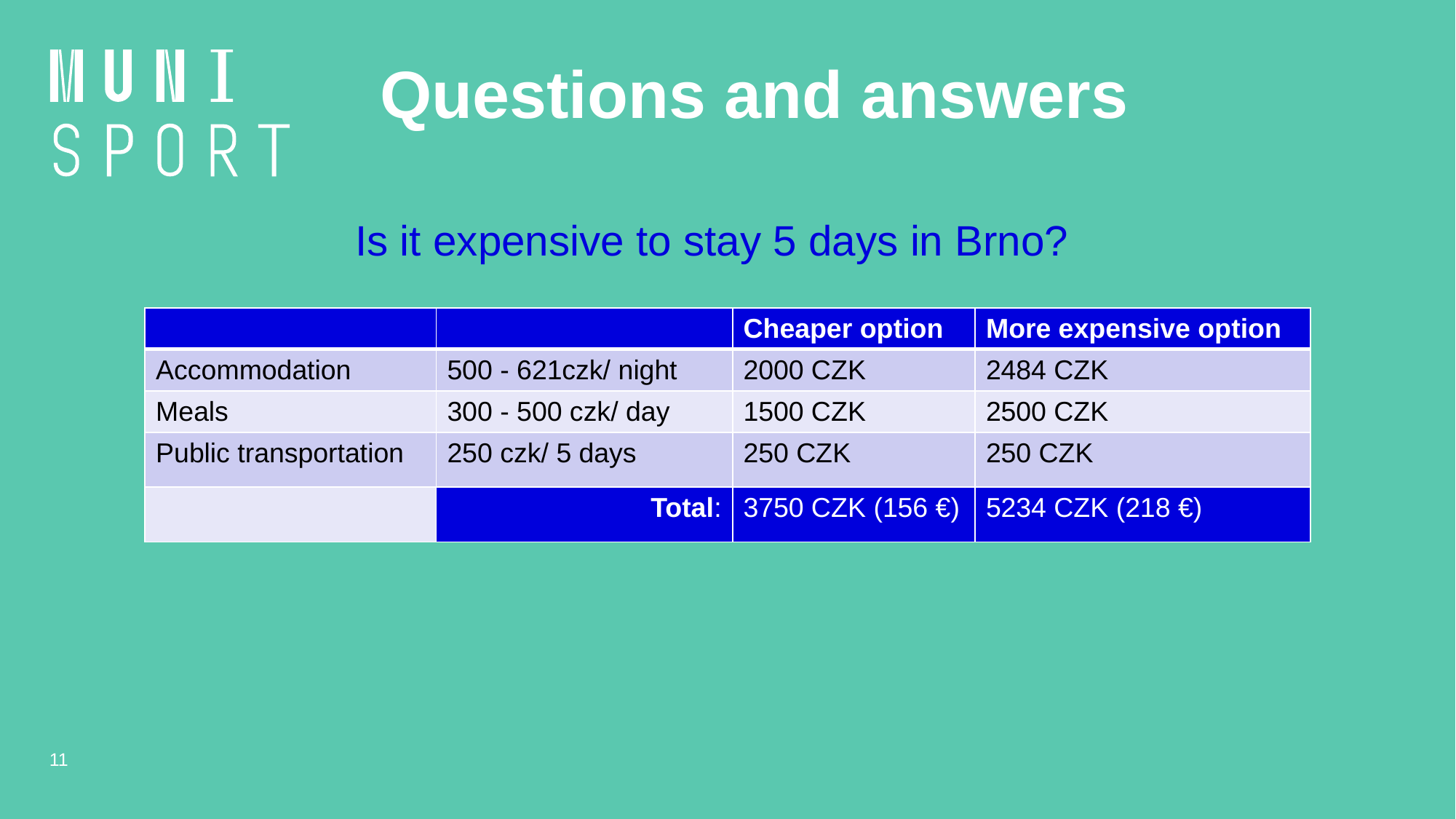

Questions and answers
Is it expensive to stay 5 days in Brno?
|  |  | Cheaper option | More expensive option |
| --- | --- | --- | --- |
| Accommodation | 500 - 621czk/ night | 2000 CZK | 2484 CZK |
| Meals | 300 - 500 czk/ day | 1500 CZK | 2500 CZK |
| Public transportation | 250 czk/ 5 days | 250 CZK | 250 CZK |
|  | Total: | 3750 CZK (156 €) | 5234 CZK (218 €) |
11